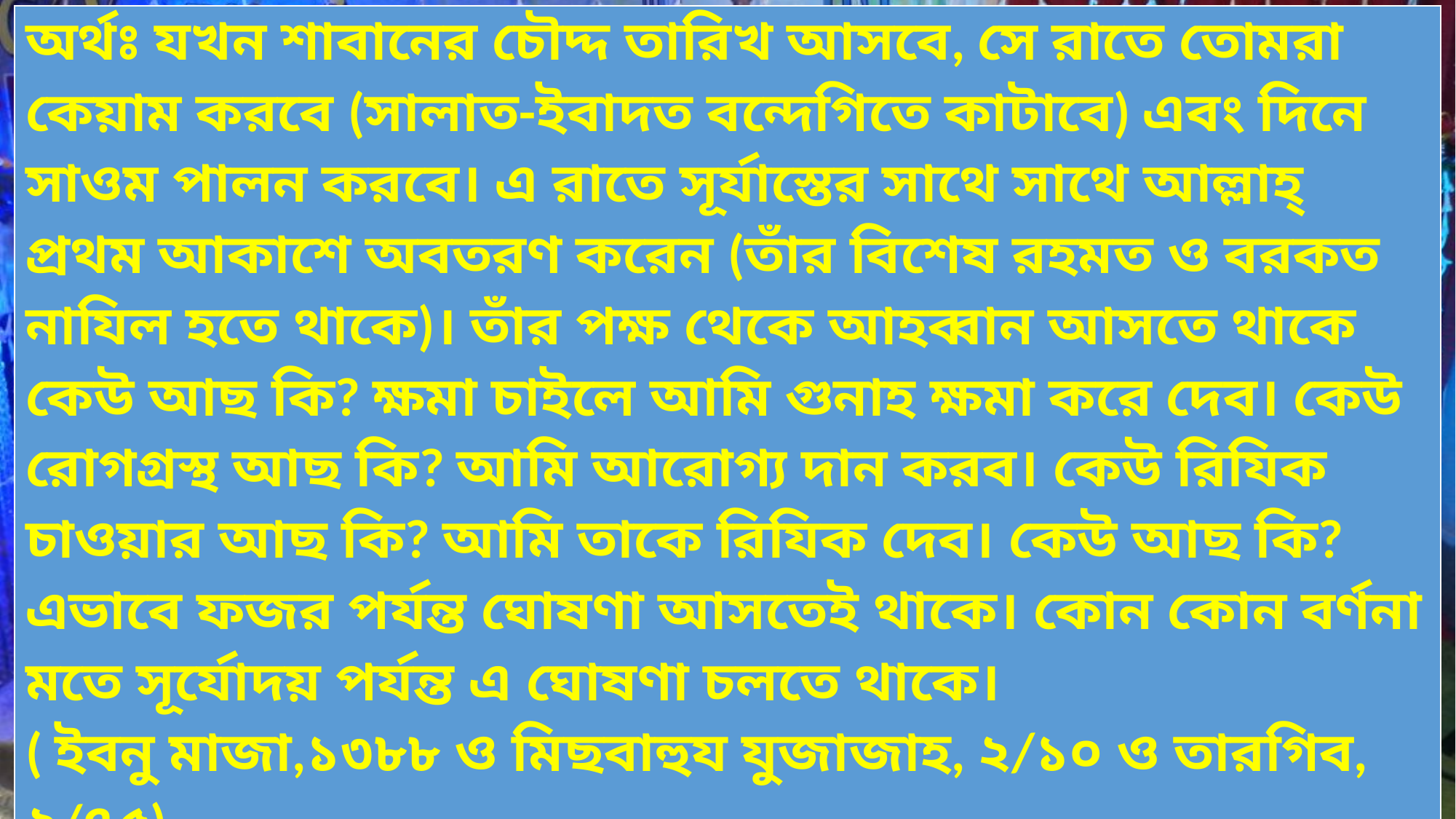

| অর্থঃ যখন শাবানের চৌদ্দ তারিখ আসবে, সে রাতে তোমরা কেয়াম করবে (সালাত-ইবাদত বন্দেগিতে কাটাবে) এবং দিনে সাওম পালন করবে। এ রাতে সূর্যাস্তের সাথে সাথে আল্লাহ্‌ প্রথম আকাশে অবতরণ করেন (তাঁর বিশেষ রহমত ও বরকত নাযিল হতে থাকে)। তাঁর পক্ষ থেকে আহব্বান আসতে থাকে কেউ আছ কি? ক্ষমা চাইলে আমি গুনাহ ক্ষমা করে দেব। কেউ রোগগ্রস্থ আছ কি? আমি আরোগ্য দান করব। কেউ রিযিক চাওয়ার আছ কি? আমি তাকে রিযিক দেব। কেউ আছ কি? এভাবে ফজর পর্যন্ত ঘোষণা আসতেই থাকে। কোন কোন বর্ণনা মতে সূর্যোদয় পর্যন্ত এ ঘোষণা চলতে থাকে। ( ইবনু মাজা,১৩৮৮ ও মিছবাহুয যুজাজাহ, ২/১০ ও তারগিব, ২/৭৫) |
| --- |
Email: muhammadrukunuddinquadery@gmail.com
13